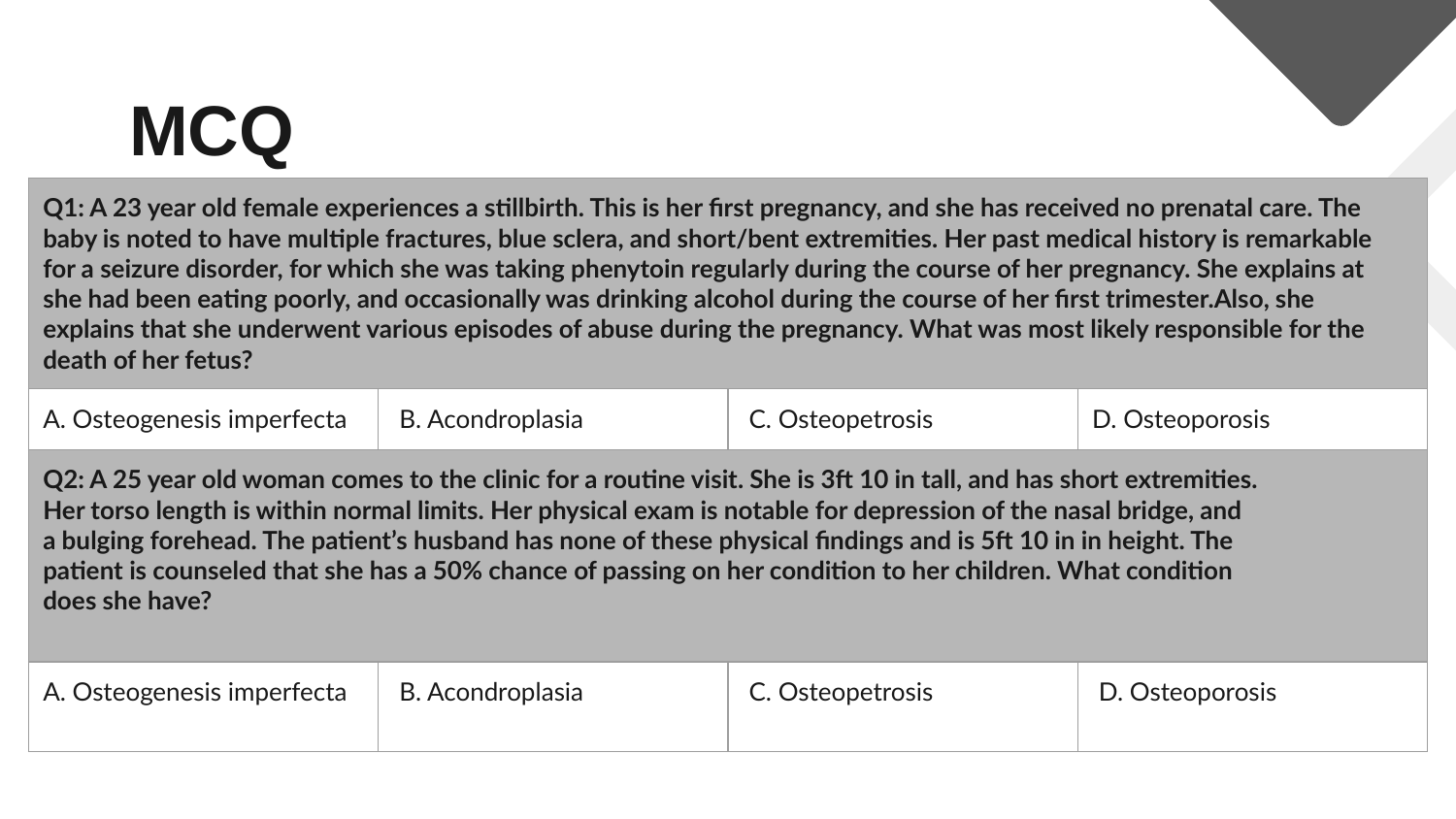

# MCQ
| Q1: A 23 year old female experiences a stillbirth. This is her first pregnancy, and she has received no prenatal care. The baby is noted to have multiple fractures, blue sclera, and short/bent extremities. Her past medical history is remarkable for a seizure disorder, for which she was taking phenytoin regularly during the course of her pregnancy. She explains at she had been eating poorly, and occasionally was drinking alcohol during the course of her first trimester.Also, she explains that she underwent various episodes of abuse during the pregnancy. What was most likely responsible for the death of her fetus? |  |  |  |
| --- | --- | --- | --- |
| A. Osteogenesis imperfecta | B. Acondroplasia | C. Osteopetrosis | D. Osteoporosis |
| Q2: A 25 year old woman comes to the clinic for a routine visit. She is 3ft 10 in tall, and has short extremities. Her torso length is within normal limits. Her physical exam is notable for depression of the nasal bridge, and a bulging forehead. The patient’s husband has none of these physical findings and is 5ft 10 in in height. The patient is counseled that she has a 50% chance of passing on her condition to her children. What condition does she have? |  |  |  |
| A. Osteogenesis imperfecta | B. Acondroplasia | C. Osteopetrosis | D. Osteoporosis |
                                                                                                                                                            Answers: 1.A 2.B